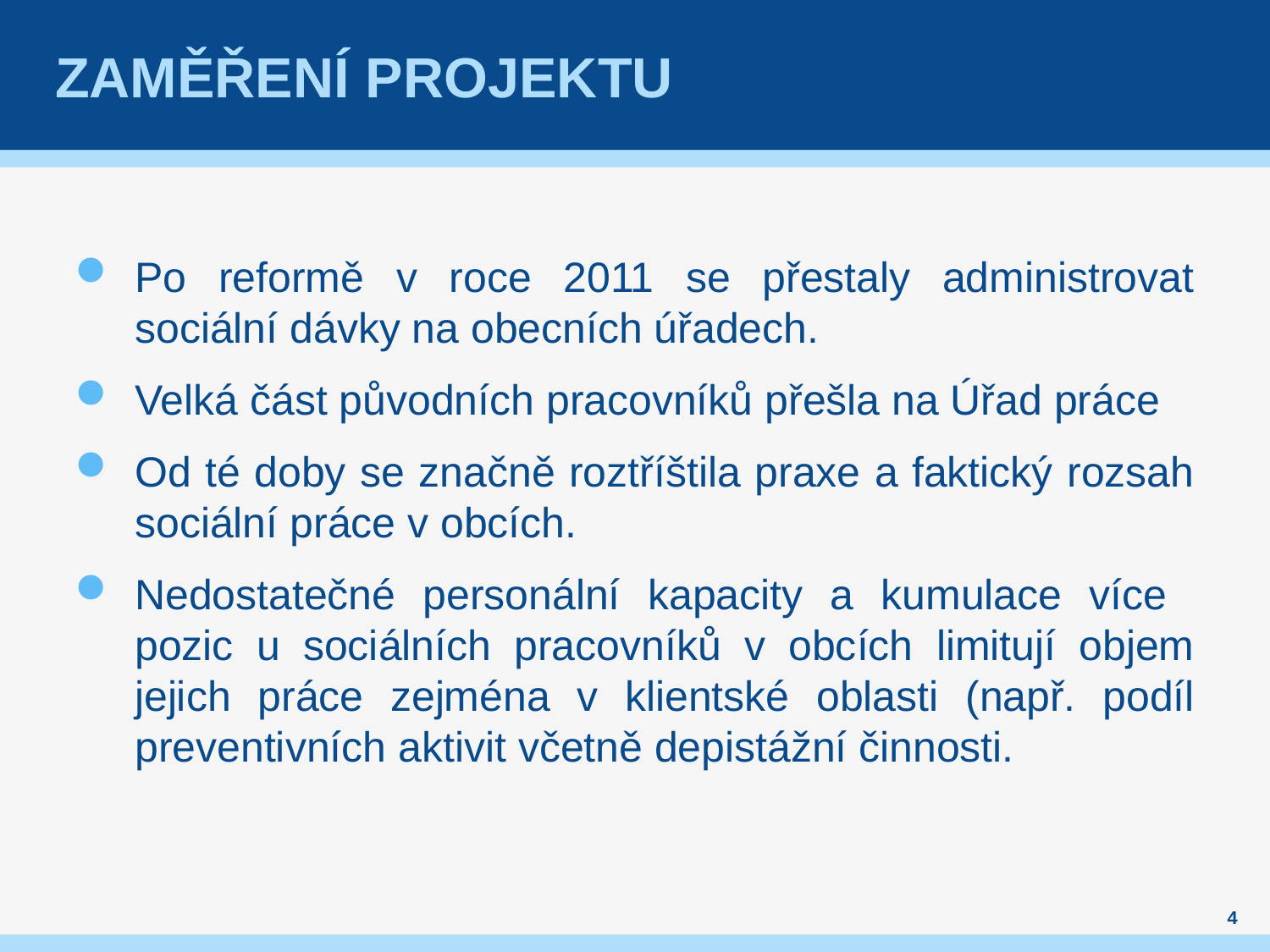

# Zaměření projektu
Po reformě v roce 2011 se přestaly administrovat sociální dávky na obecních úřadech.
Velká část původních pracovníků přešla na Úřad práce
Od té doby se značně roztříštila praxe a faktický rozsah sociální práce v obcích.
Nedostatečné personální kapacity a kumulace více  pozic u sociálních pracovníků v obcích limitují objem jejich práce zejména v klientské oblasti (např. podíl preventivních aktivit včetně depistážní činnosti.
4